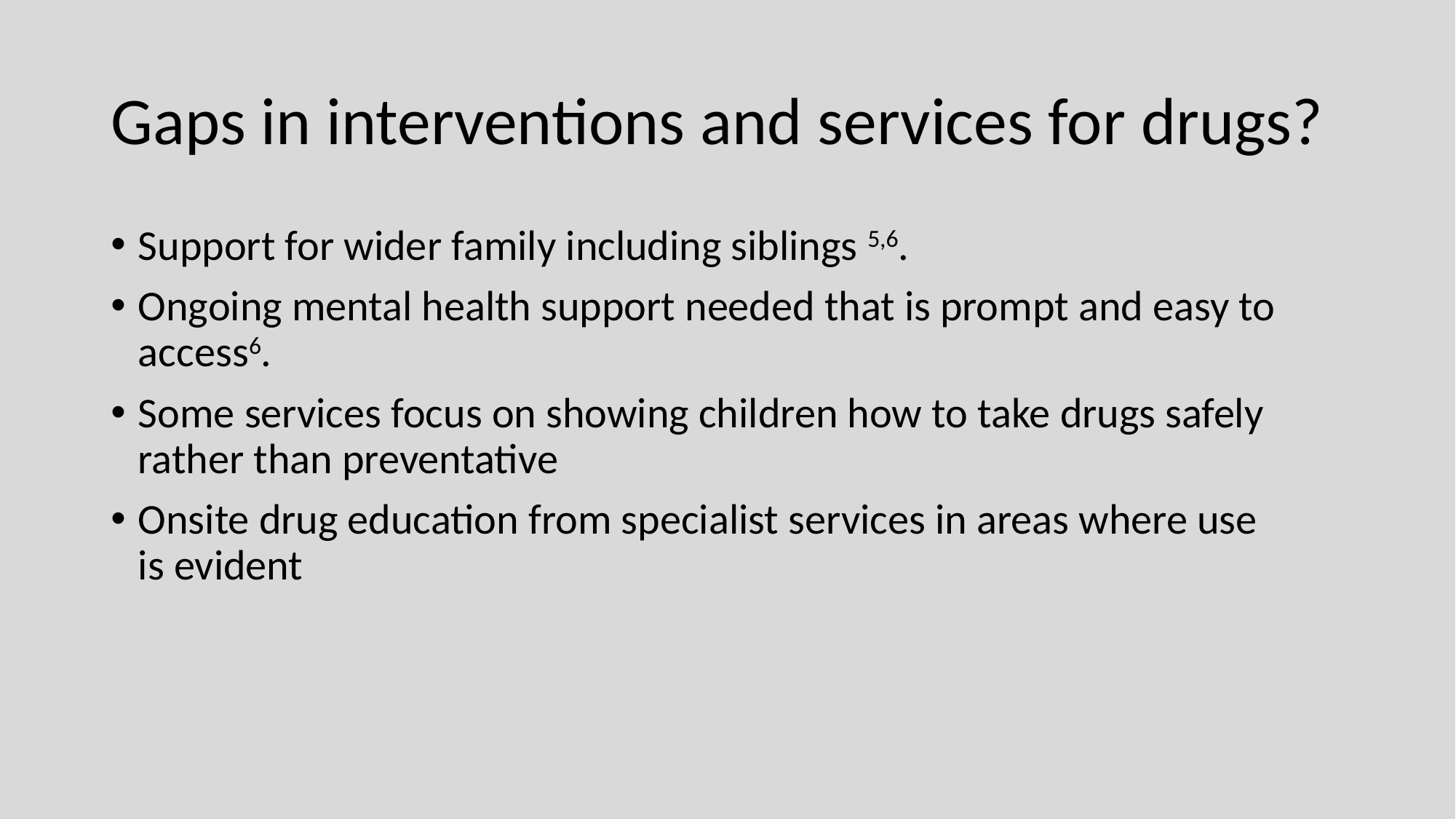

# Gaps in interventions and services for drugs?
Support for wider family including siblings 5,6.
Ongoing mental health support needed that is prompt and easy to access6.
Some services focus on showing children how to take drugs safely rather than preventative
Onsite drug education from specialist services in areas where use is evident